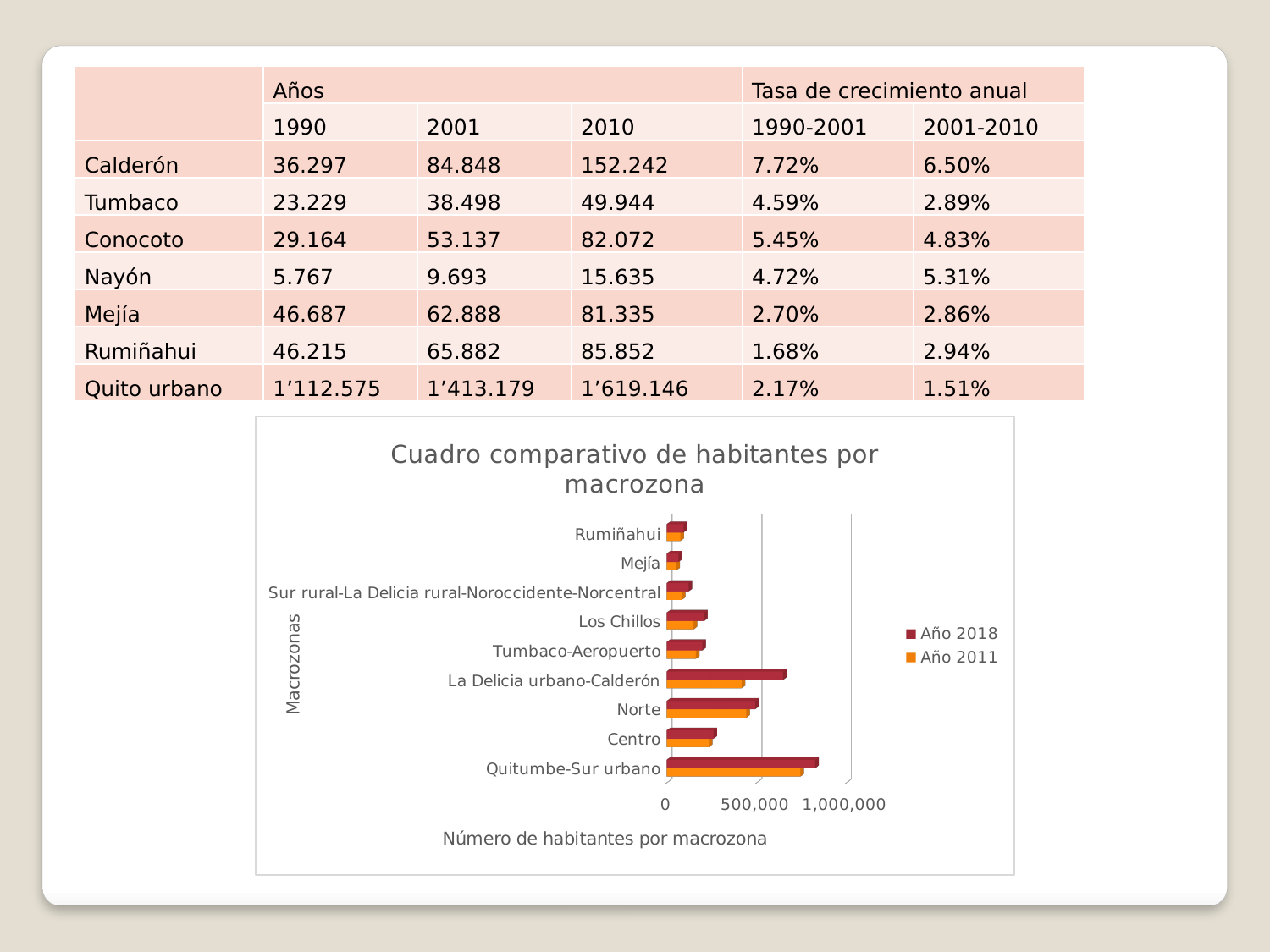

|  | Años |  |  | Tasa de crecimiento anual |  |
| --- | --- | --- | --- | --- | --- |
|  | 1990 | 2001 | 2010 | 1990-2001 | 2001-2010 |
| Calderón | 36.297 | 84.848 | 152.242 | 7.72% | 6.50% |
| Tumbaco | 23.229 | 38.498 | 49.944 | 4.59% | 2.89% |
| Conocoto | 29.164 | 53.137 | 82.072 | 5.45% | 4.83% |
| Nayón | 5.767 | 9.693 | 15.635 | 4.72% | 5.31% |
| Mejía | 46.687 | 62.888 | 81.335 | 2.70% | 2.86% |
| Rumiñahui | 46.215 | 65.882 | 85.852 | 1.68% | 2.94% |
| Quito urbano | 1’112.575 | 1’413.179 | 1’619.146 | 2.17% | 1.51% |

[unsupported chart]